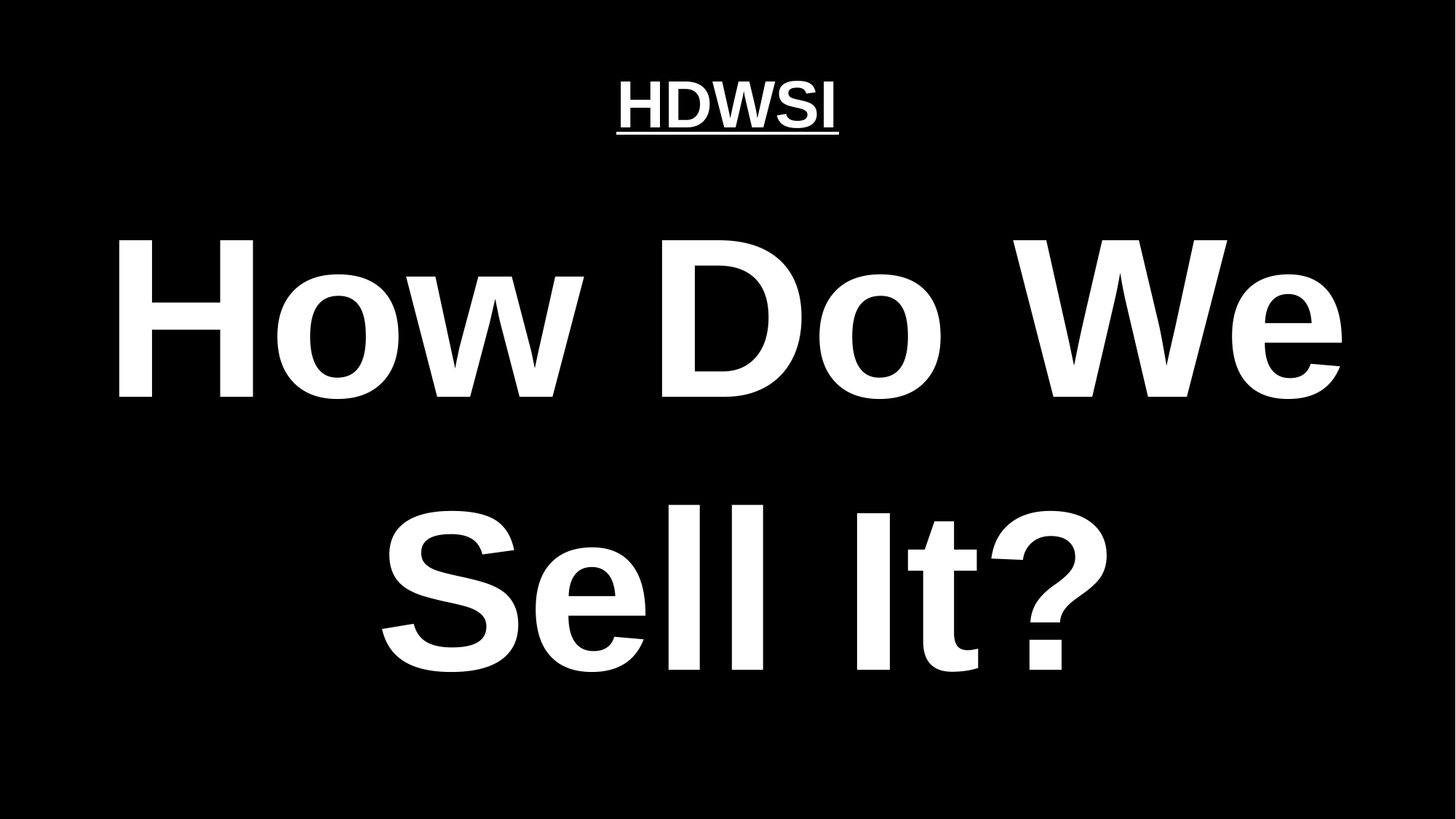

# HDWSI
How Do We Sell It?